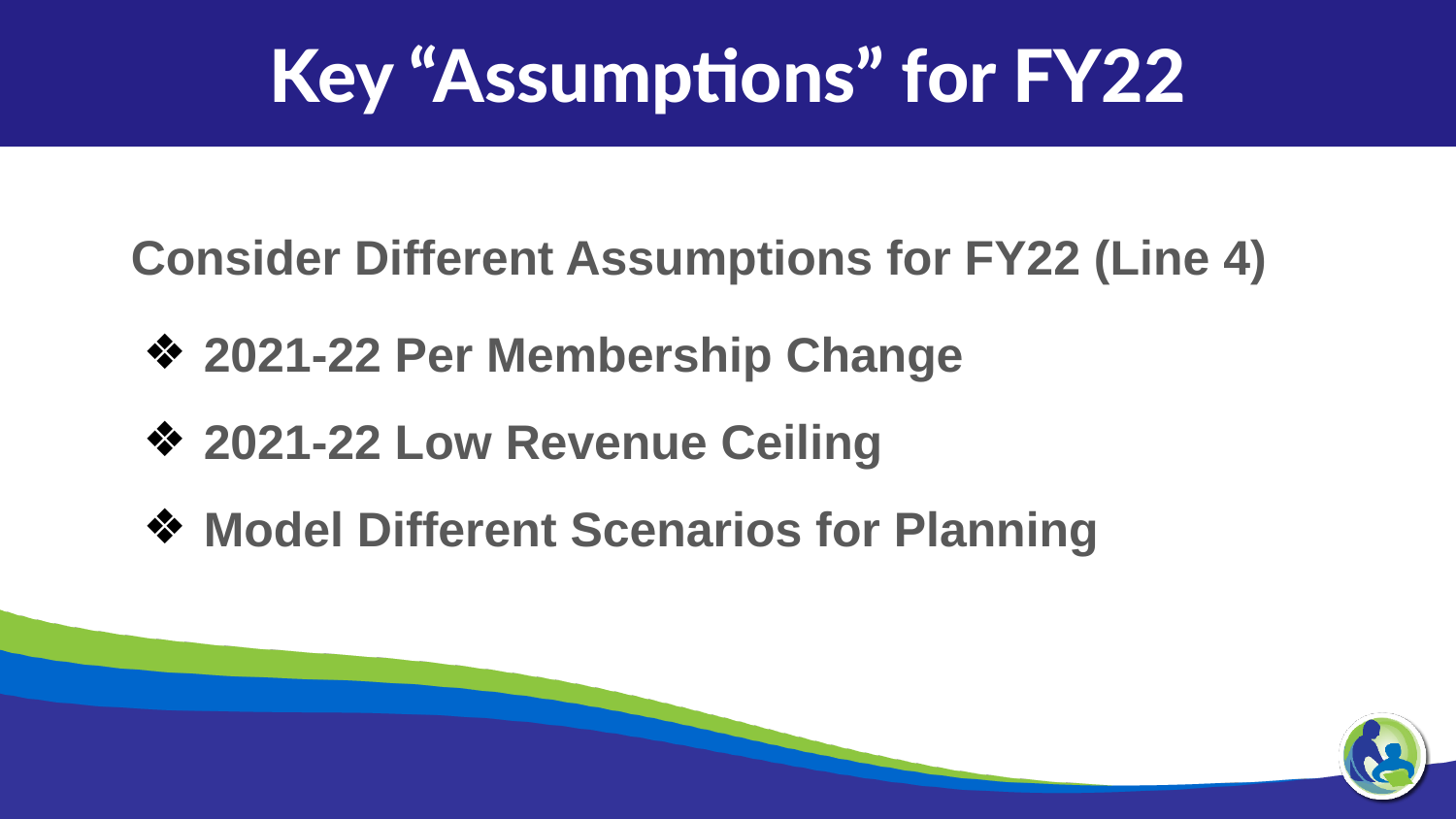

Key “Assumptions” for FY22
Consider Different Assumptions for FY22 (Line 4)
2021-22 Per Membership Change
2021-22 Low Revenue Ceiling
Model Different Scenarios for Planning